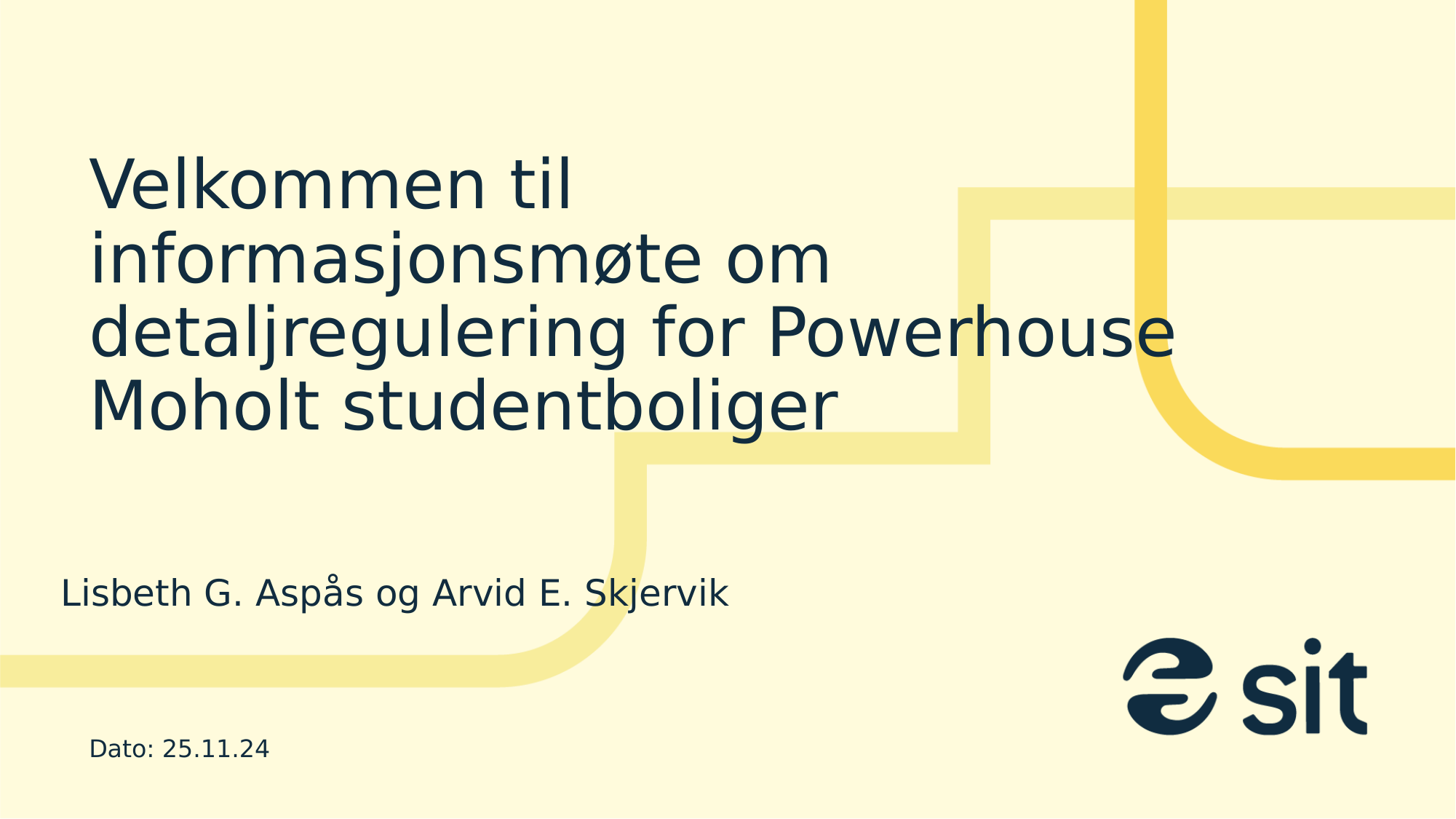

# Velkommen til informasjonsmøte om detaljregulering for Powerhouse Moholt studentboliger
Lisbeth G. Aspås og Arvid E. Skjervik
Dato: 25.11.24